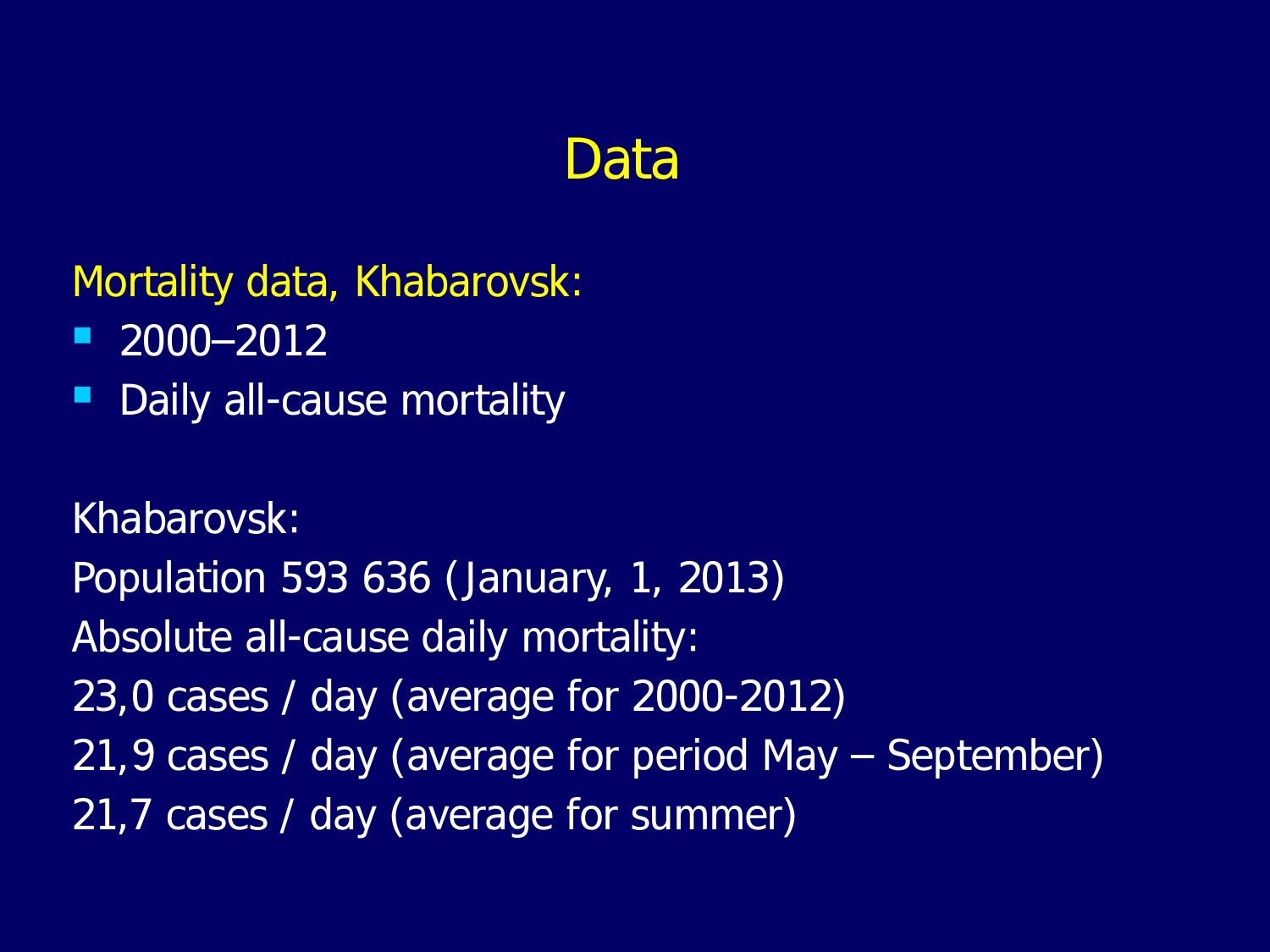

# Data
Mortality data, Khabarovsk:
2000–2012
Daily all-cause mortality

Khabarovsk:
Population 593 636 (January, 1, 2013)
Absolute all-cause daily mortality:
23,0 cases / day (average for 2000-2012)
21,9 cases / day (average for period May – September)
21,7 cases / day (average for summer)